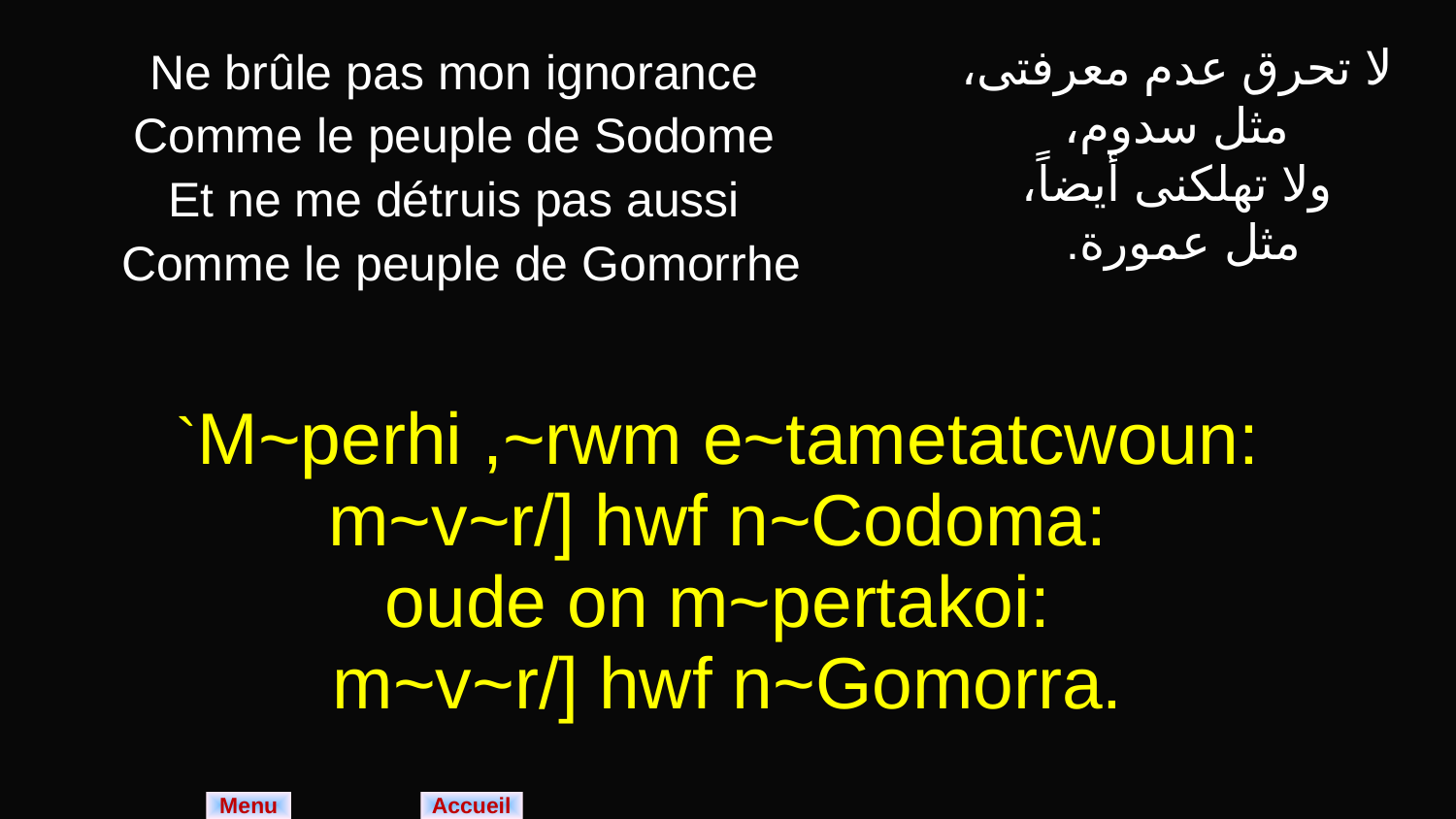

| Ne brûle pas mon ignorance Comme le peuple de Sodome Et ne me détruis pas aussi Comme le peuple de Gomorrhe | لا تحرق عدم معرفتى، مثل سدوم، ولا تهلكنى أيضاً، مثل عمورة. |
| --- | --- |
| `M~perhi ,~rwm e~tametatcwoun: m~v~r/] hwf n~Codoma: oude on m~pertakoi: m~v~r/] hwf n~Gomorra. |  |
Menu